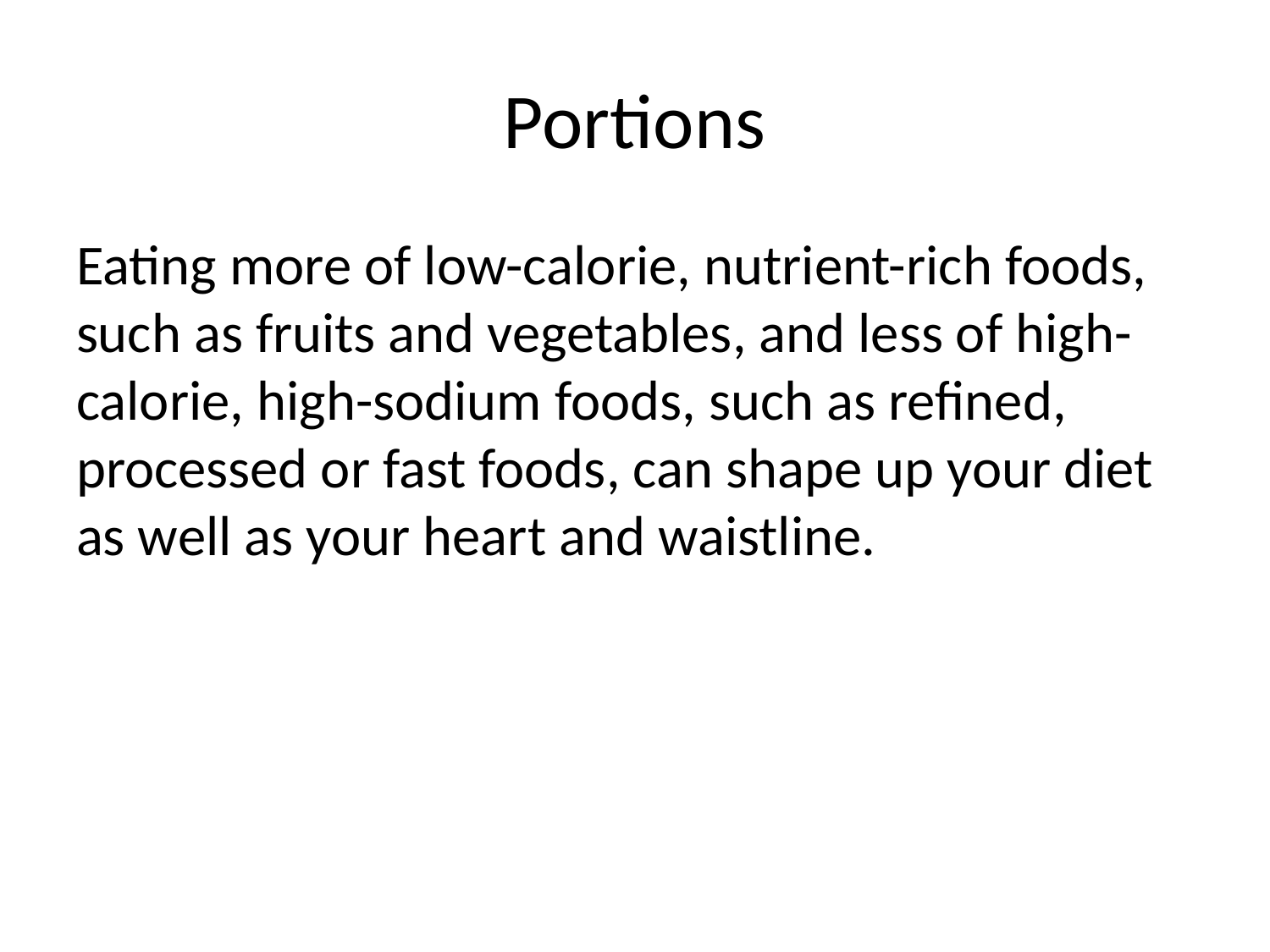

# Portions
Eating more of low-calorie, nutrient-rich foods, such as fruits and vegetables, and less of high-calorie, high-sodium foods, such as refined, processed or fast foods, can shape up your diet as well as your heart and waistline.